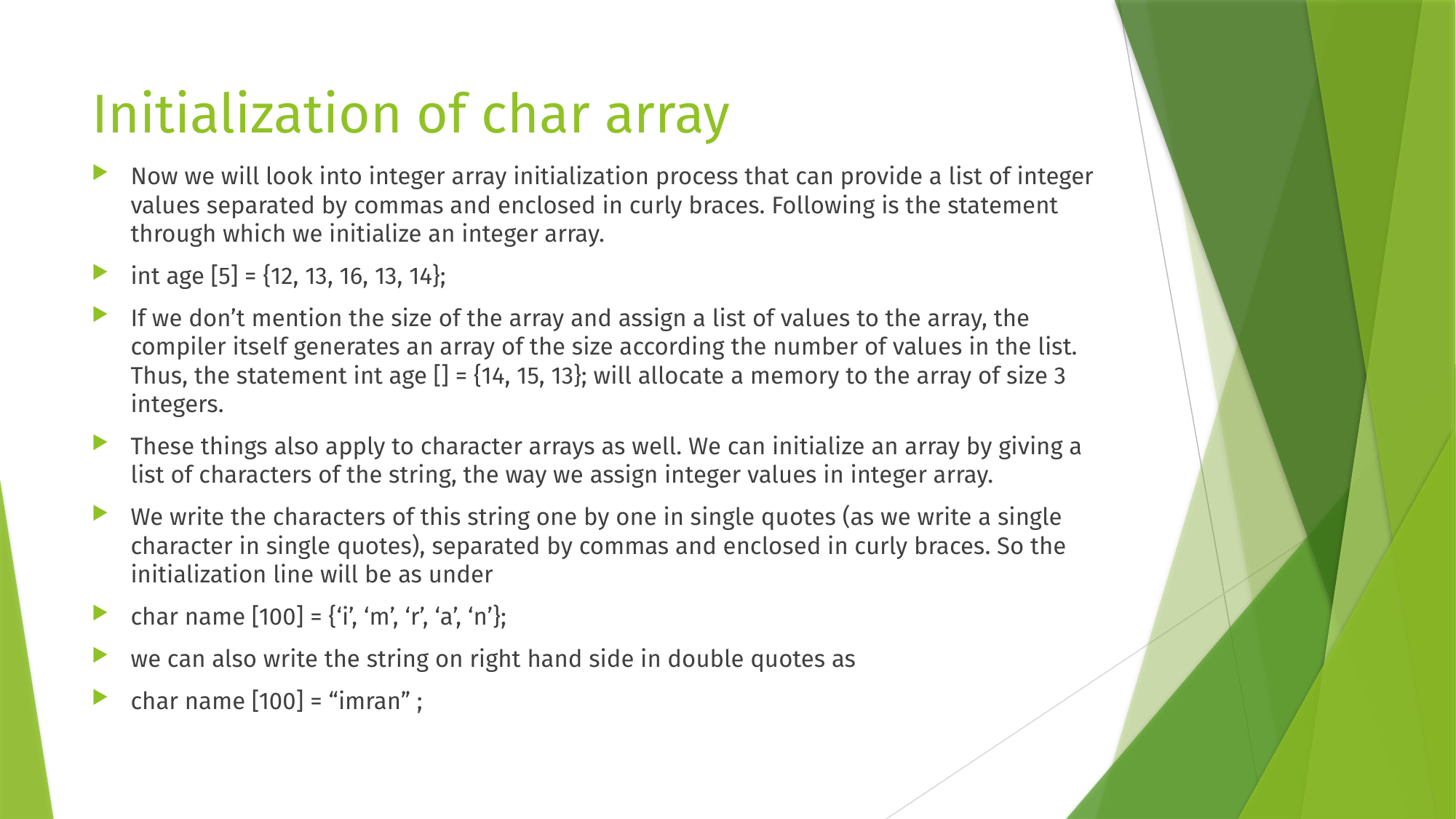

# Initialization of char array
Now we will look into integer array initialization process that can provide a list of integer values separated by commas and enclosed in curly braces. Following is the statement through which we initialize an integer array.
int age [5] = {12, 13, 16, 13, 14};
If we don’t mention the size of the array and assign a list of values to the array, the compiler itself generates an array of the size according the number of values in the list. Thus, the statement int age [] = {14, 15, 13}; will allocate a memory to the array of size 3 integers.
These things also apply to character arrays as well. We can initialize an array by giving a list of characters of the string, the way we assign integer values in integer array.
We write the characters of this string one by one in single quotes (as we write a single character in single quotes), separated by commas and enclosed in curly braces. So the initialization line will be as under
char name [100] = {‘i’, ‘m’, ‘r’, ‘a’, ‘n’};
we can also write the string on right hand side in double quotes as
char name [100] = “imran” ;